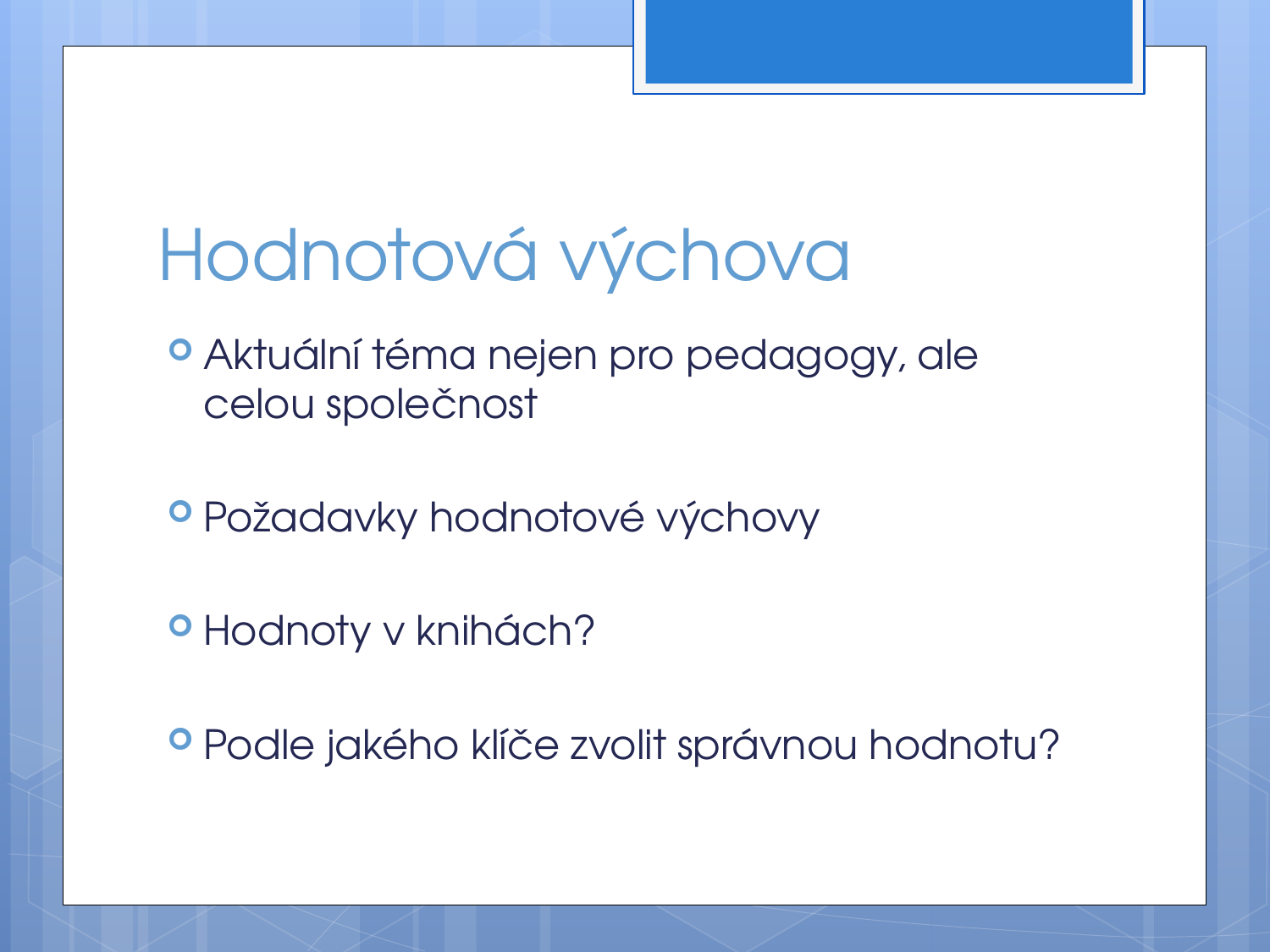

# Hodnotová výchova
Aktuální téma nejen pro pedagogy, ale celou společnost

Požadavky hodnotové výchovy

Hodnoty v knihách?

Podle jakého klíče zvolit správnou hodnotu?